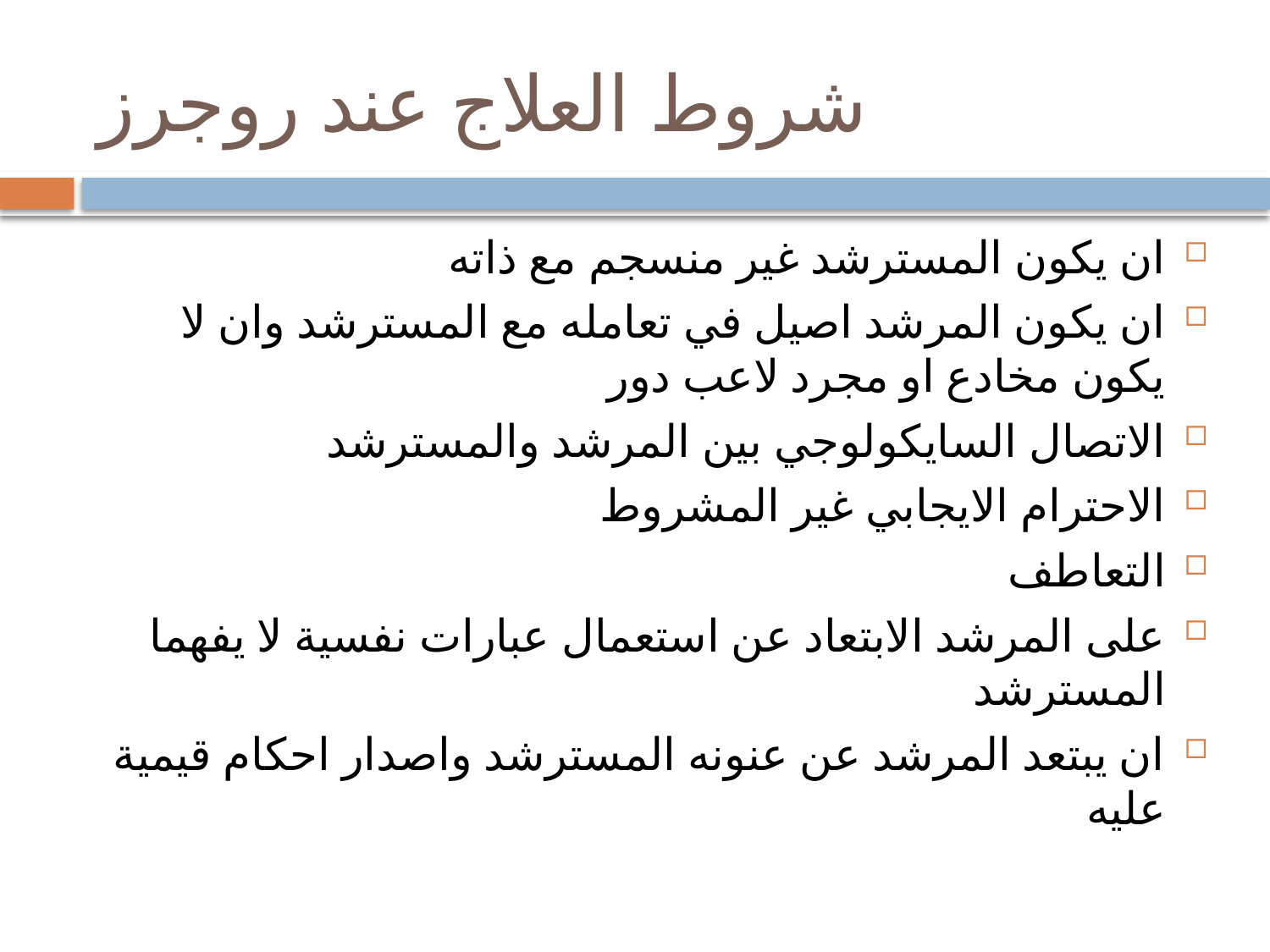

# شروط العلاج عند روجرز
ان يكون المسترشد غير منسجم مع ذاته
ان يكون المرشد اصيل في تعامله مع المسترشد وان لا يكون مخادع او مجرد لاعب دور
الاتصال السايكولوجي بين المرشد والمسترشد
الاحترام الايجابي غير المشروط
التعاطف
على المرشد الابتعاد عن استعمال عبارات نفسية لا يفهما المسترشد
ان يبتعد المرشد عن عنونه المسترشد واصدار احكام قيمية عليه